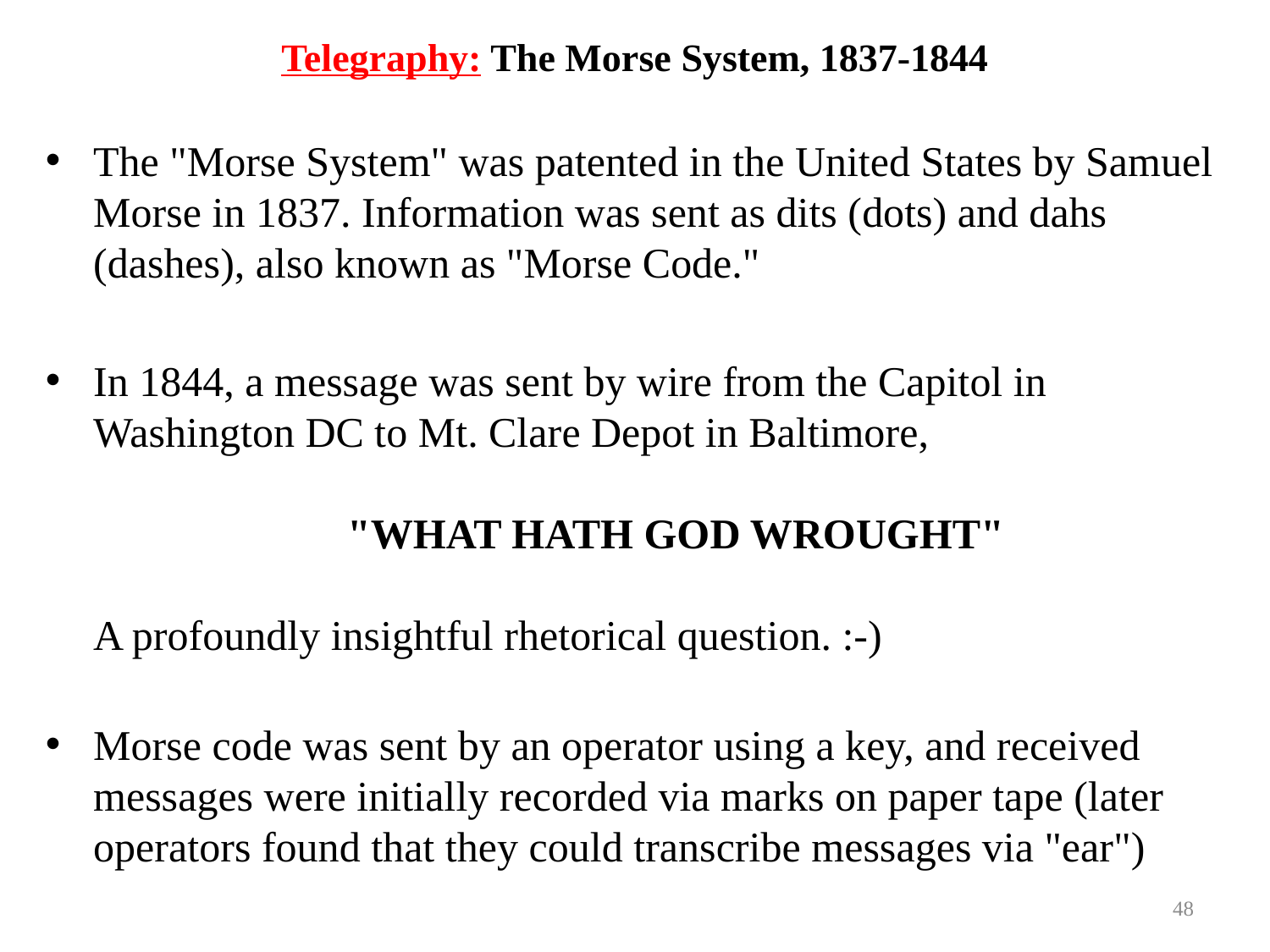

# Telegraphy: The Morse System, 1837-1844
The "Morse System" was patented in the United States by Samuel Morse in 1837. Information was sent as dits (dots) and dahs (dashes), also known as "Morse Code."

In 1844, a message was sent by wire from the Capitol in Washington DC to Mt. Clare Depot in Baltimore,
		"WHAT HATH GOD WROUGHT"
A profoundly insightful rhetorical question. :-)
Morse code was sent by an operator using a key, and received messages were initially recorded via marks on paper tape (later operators found that they could transcribe messages via "ear")
48